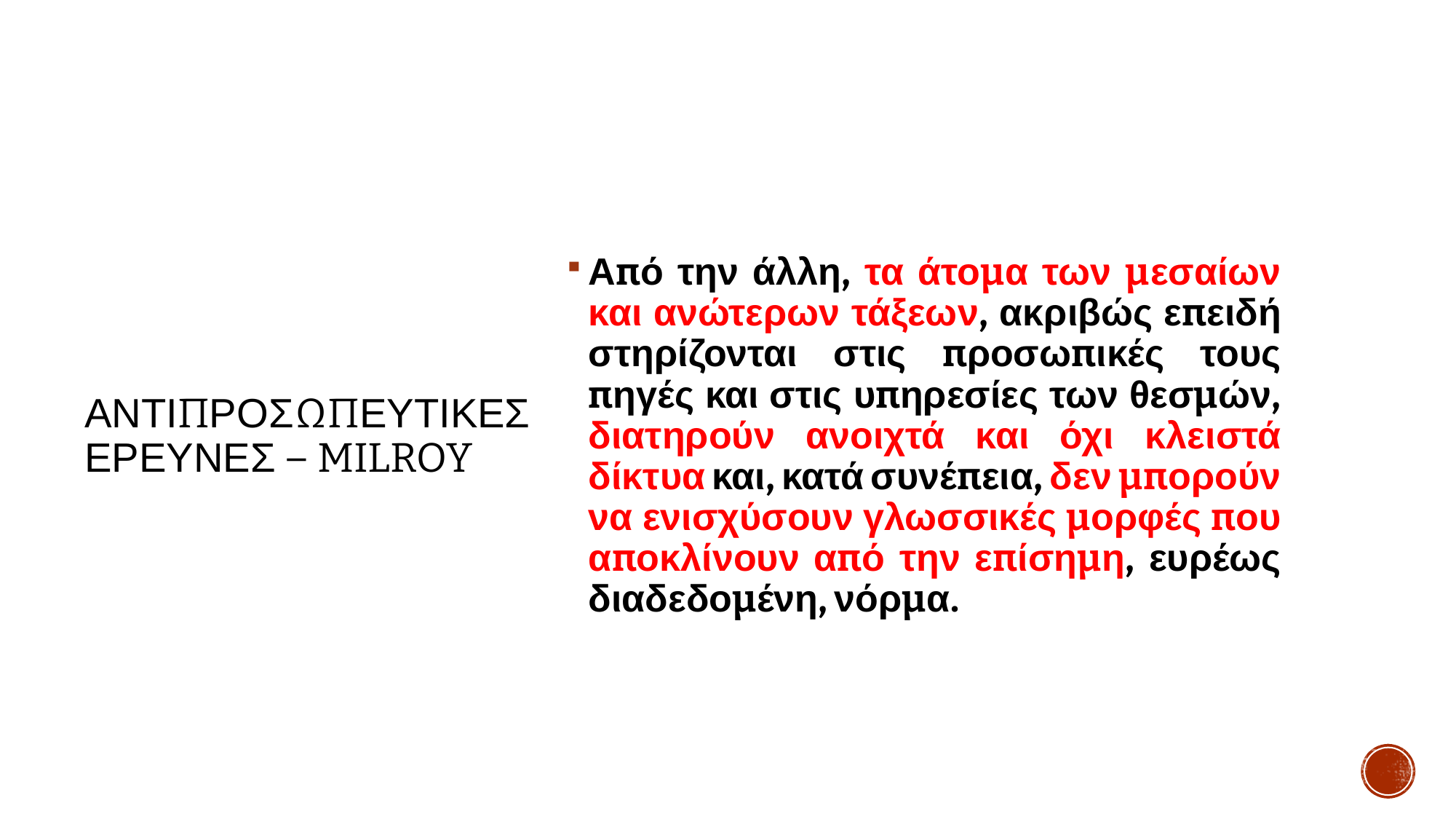

# Αντιπροσωπευτικεσ ερευνεσ – Milroy
Από την άλλη, τα άτομα των μεσαίων και ανώτερων τάξεων, ακριβώς επειδή στηρίζονται στις προσωπικές τους πηγές και στις υπηρεσίες των θεσμών, διατηρούν ανοιχτά και όχι κλειστά δίκτυα και, κατά συνέπεια, δεν μπορούν να ενισχύσουν γλωσσικές μορφές που αποκλίνουν από την επίσημη, ευρέως διαδεδομένη, νόρμα.